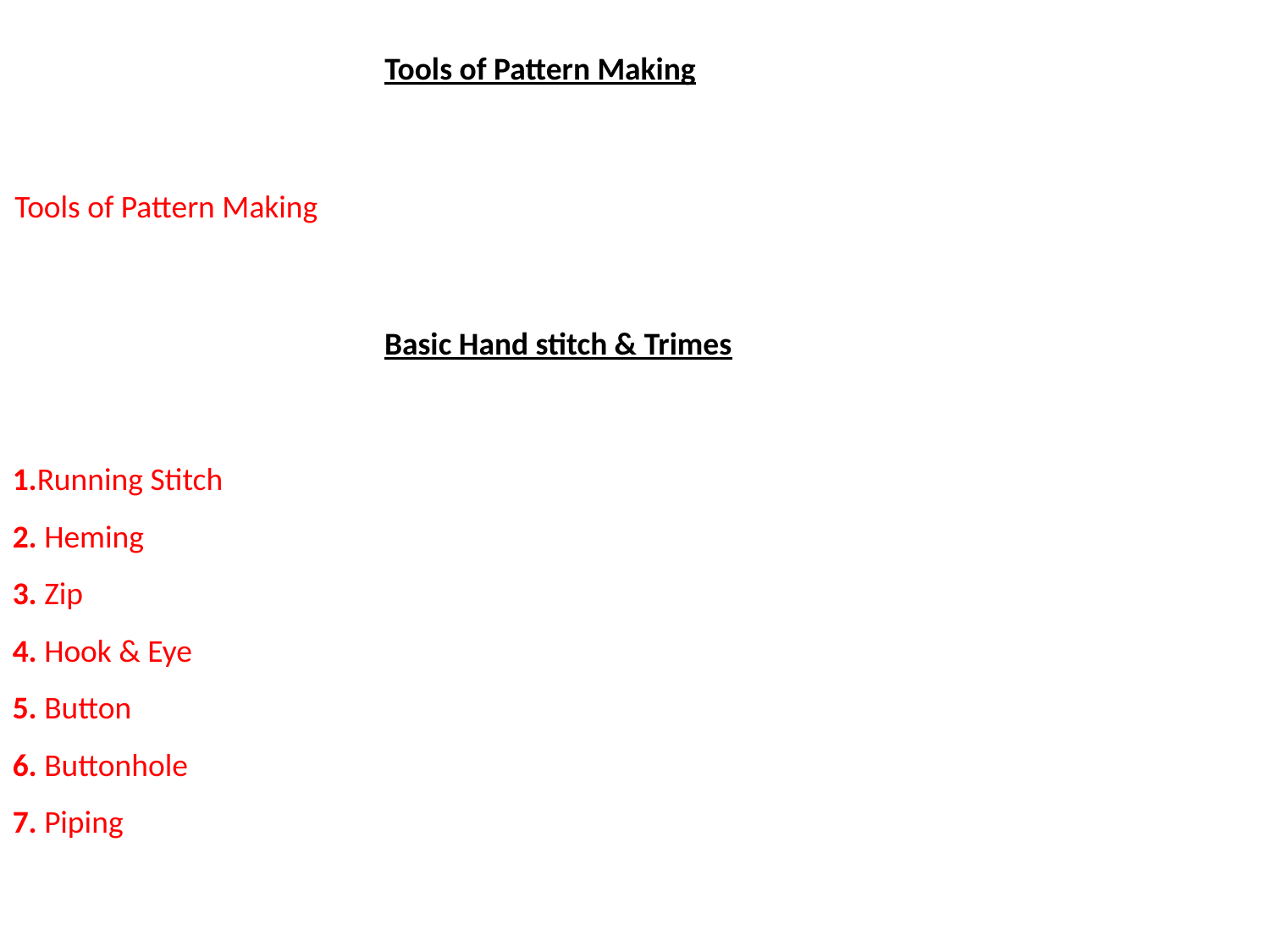

Tools of Pattern Making
Tools of Pattern Making
Basic Hand stitch & Trimes
1.Running Stitch
2. Heming
3. Zip
4. Hook & Eye
5. Button
6. Buttonhole
7. Piping